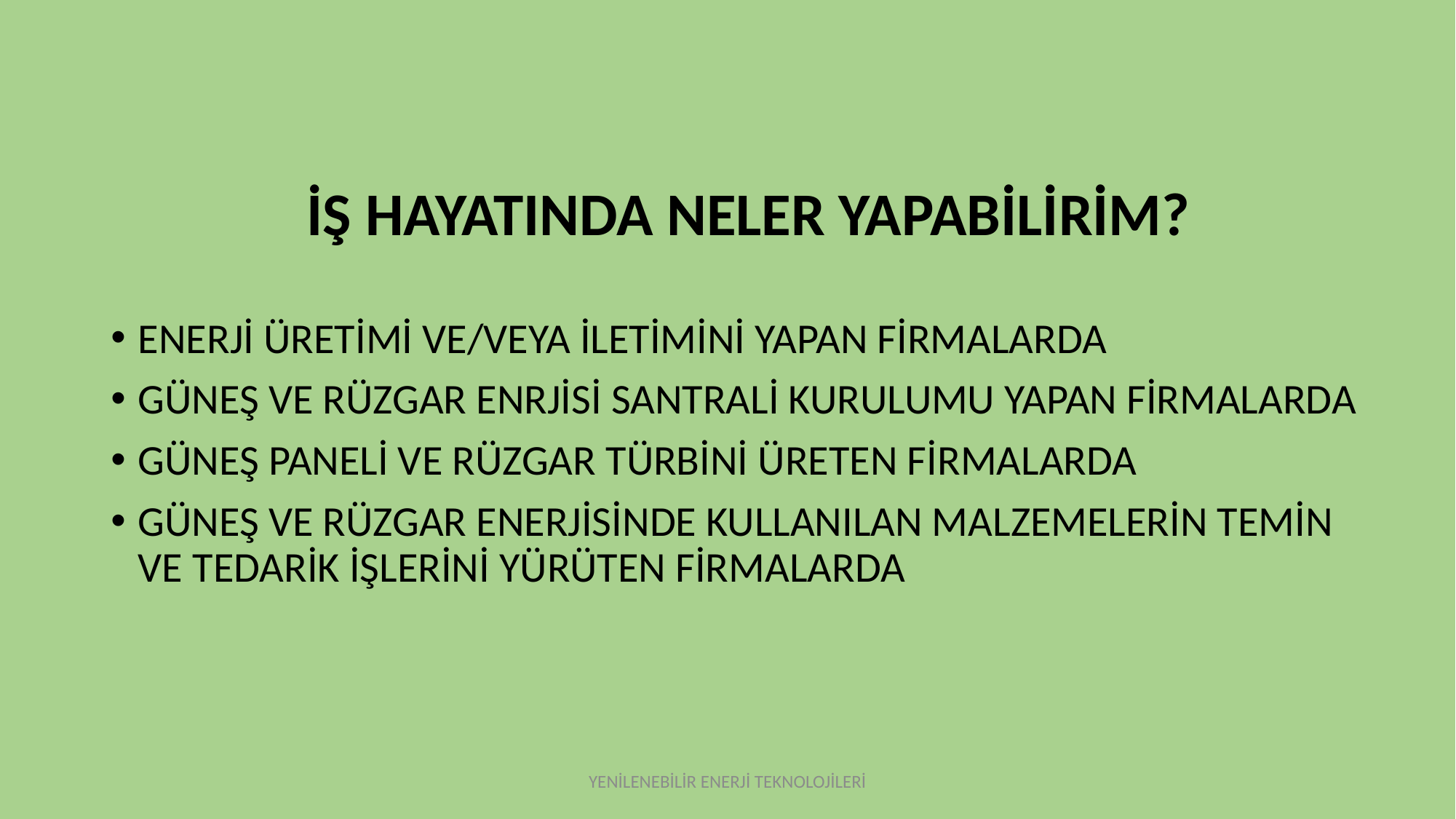

# İŞ HAYATINDA NELER YAPABİLİRİM?
ENERJİ ÜRETİMİ VE/VEYA İLETİMİNİ YAPAN FİRMALARDA
GÜNEŞ VE RÜZGAR ENRJİSİ SANTRALİ KURULUMU YAPAN FİRMALARDA
GÜNEŞ PANELİ VE RÜZGAR TÜRBİNİ ÜRETEN FİRMALARDA
GÜNEŞ VE RÜZGAR ENERJİSİNDE KULLANILAN MALZEMELERİN TEMİN VE TEDARİK İŞLERİNİ YÜRÜTEN FİRMALARDA

YENİLENEBİLİR ENERJİ TEKNOLOJİLERİ